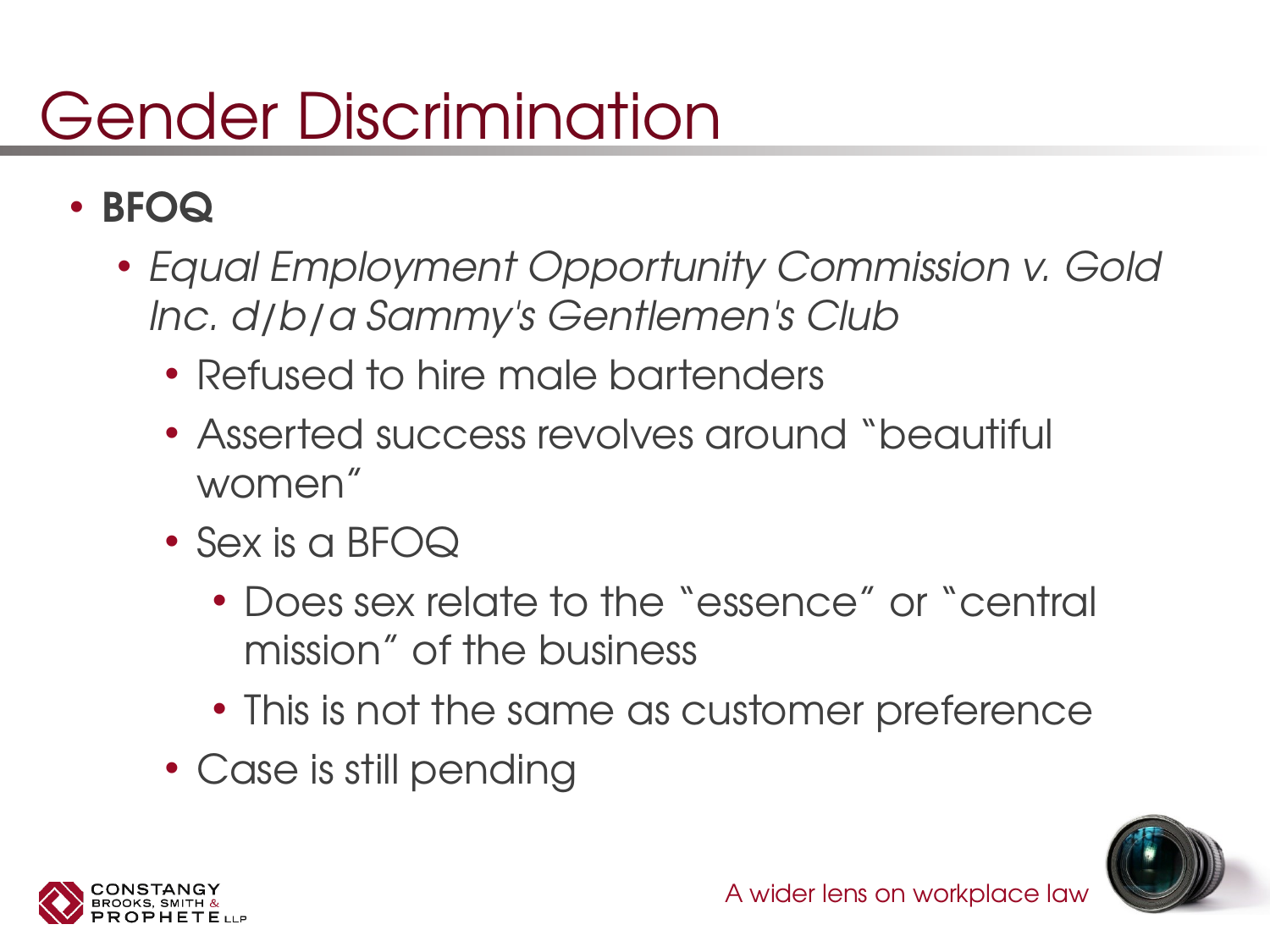

# Gender Discrimination
BFOQ
Equal Employment Opportunity Commission v. Gold Inc. d/b/a Sammy's Gentlemen's Club
Refused to hire male bartenders
Asserted success revolves around “beautiful women”
Sex is a BFOQ
Does sex relate to the “essence” or “central mission” of the business
This is not the same as customer preference
Case is still pending